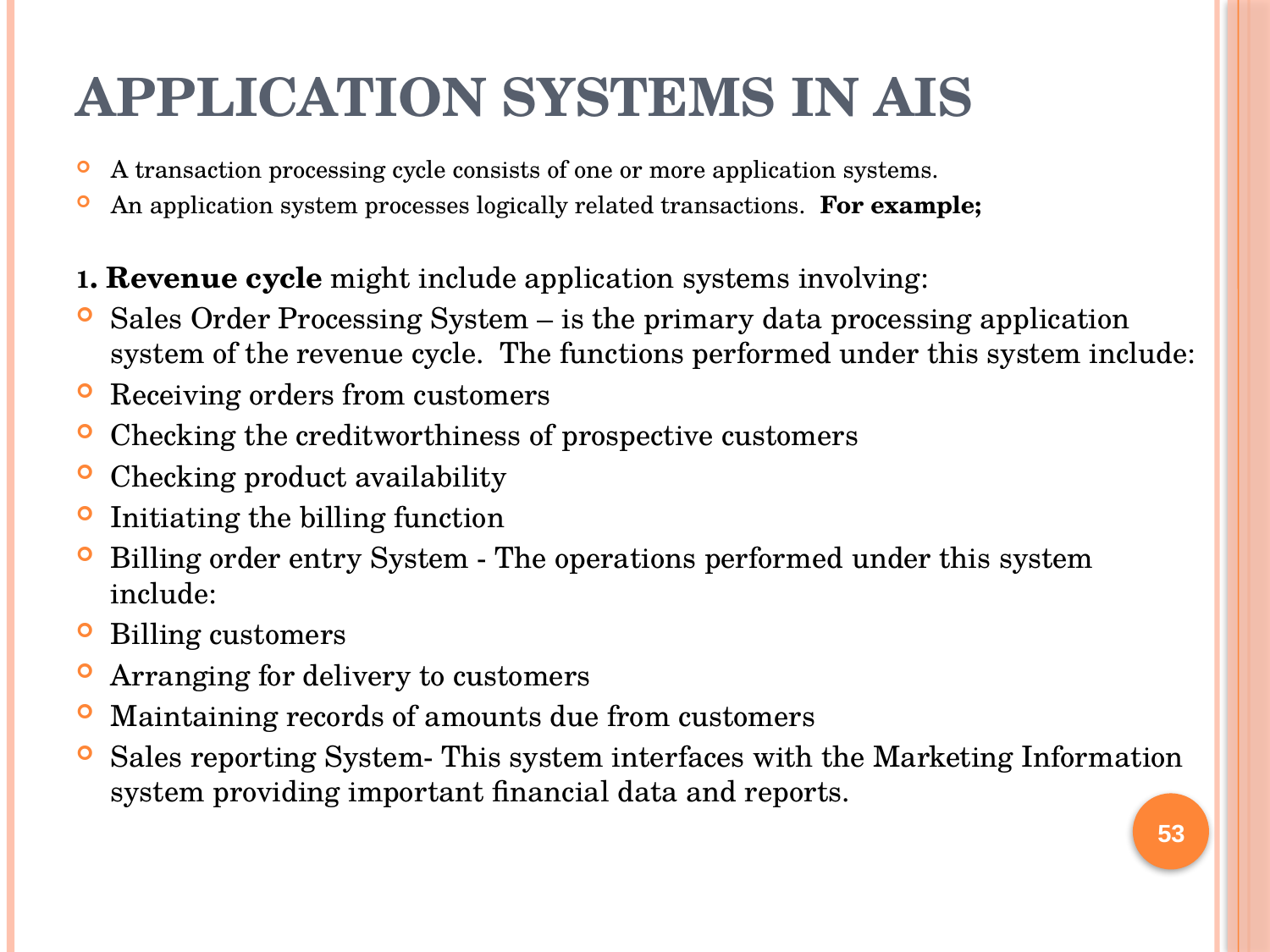

# Application Systems in AIS
A transaction processing cycle consists of one or more application systems.
An application system processes logically related transactions.  For example;

1. Revenue cycle might include application systems involving:
Sales Order Processing System – is the primary data processing application system of the revenue cycle.  The functions performed under this system include:
Receiving orders from customers
Checking the creditworthiness of prospective customers
Checking product availability
Initiating the billing function
Billing order entry System - The operations performed under this system include:
Billing customers
Arranging for delivery to customers
Maintaining records of amounts due from customers
Sales reporting System- This system interfaces with the Marketing Information system providing important financial data and reports.

53